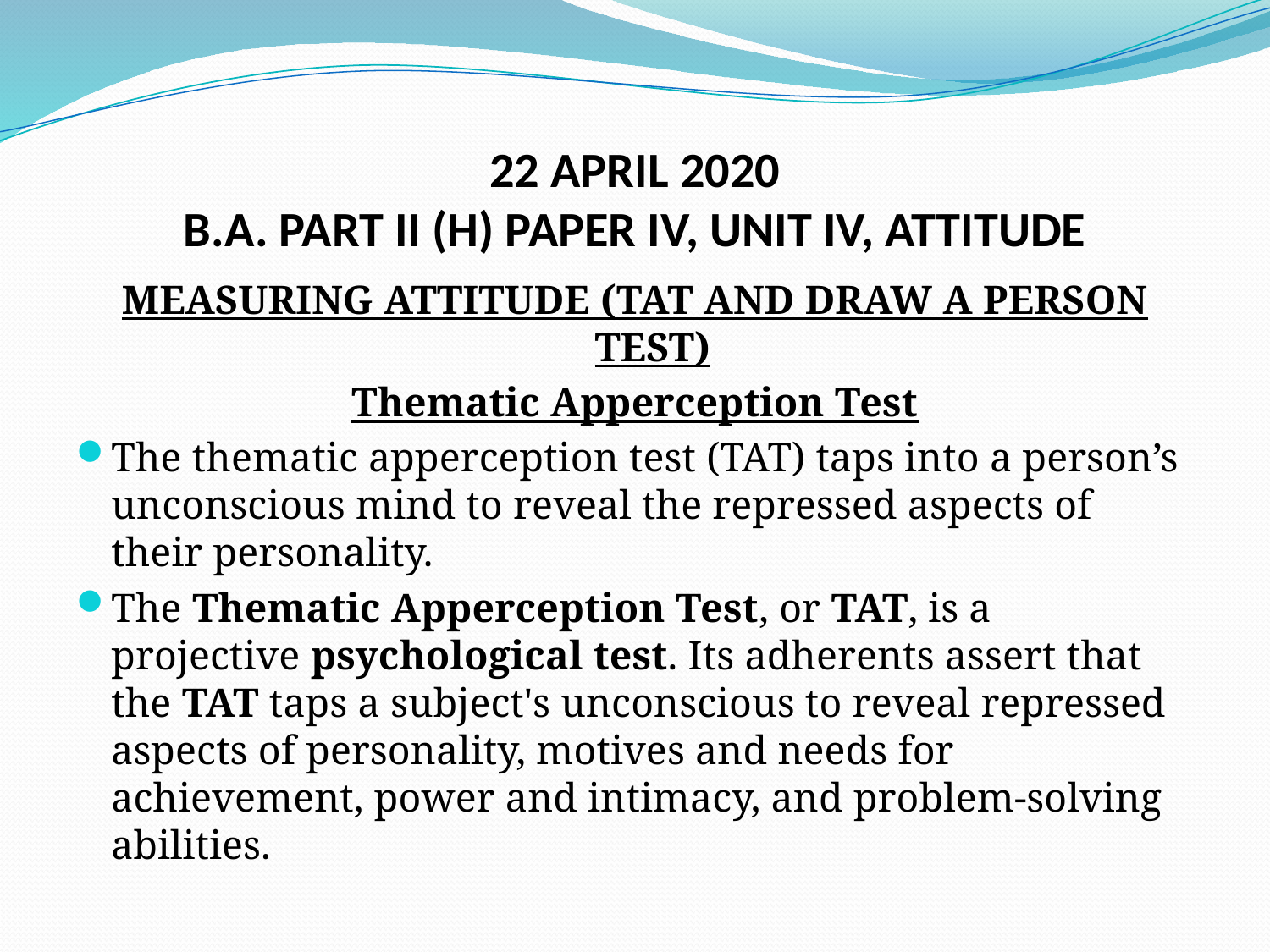

# 22 APRIL 2020 B.A. PART II (H) PAPER IV, UNIT IV, ATTITUDE
MEASURING ATTITUDE (TAT AND DRAW A PERSON TEST)
Thematic Apperception Test
The thematic apperception test (TAT) taps into a person’s unconscious mind to reveal the repressed aspects of their personality.
The Thematic Apperception Test, or TAT, is a projective psychological test. Its adherents assert that the TAT taps a subject's unconscious to reveal repressed aspects of personality, motives and needs for achievement, power and intimacy, and problem-solving abilities.